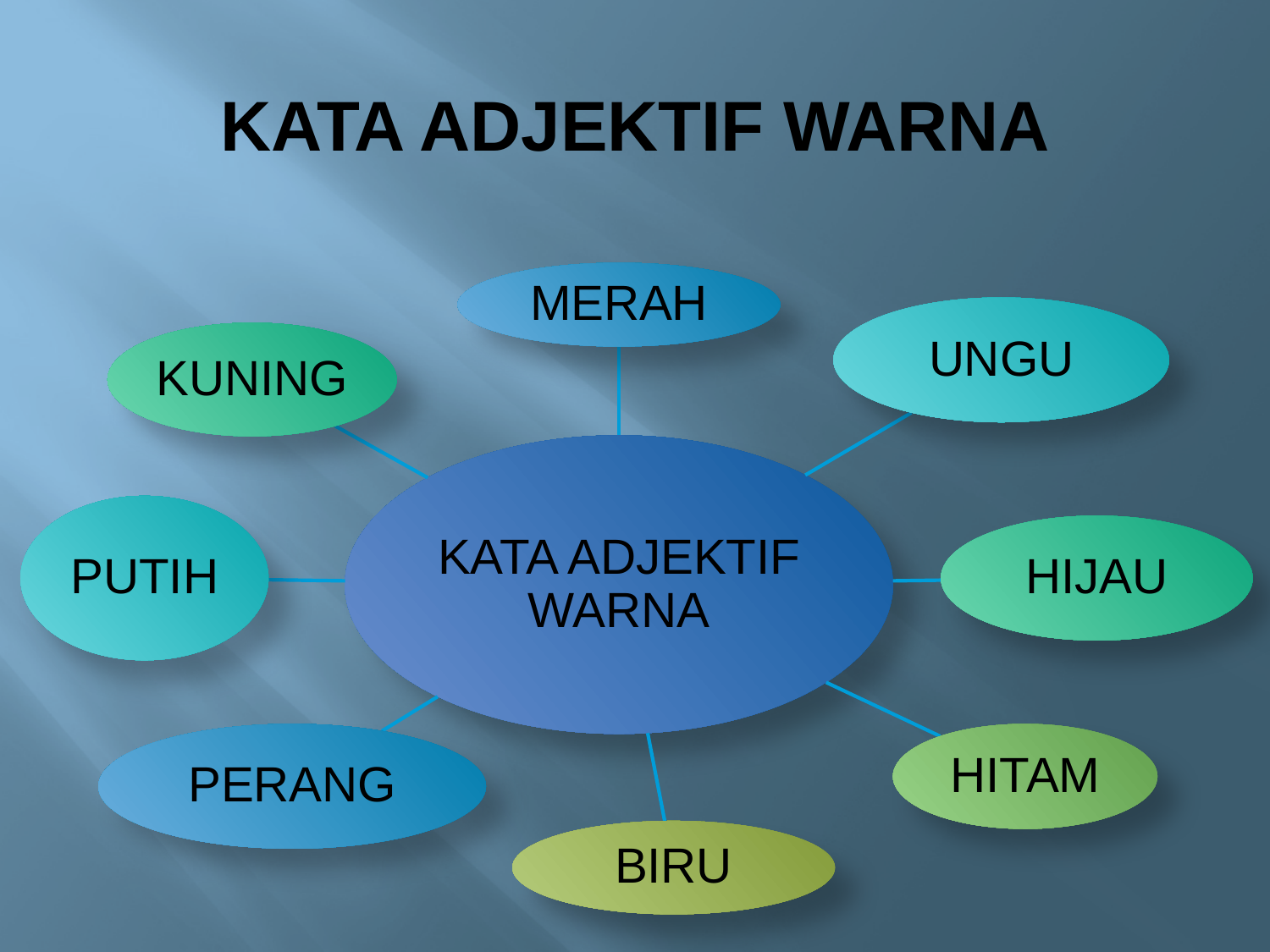

# KATA ADJEKTIF WARNA
KATA ADJEKTIF WARNA

MERAH

UNGU

HIJAU

HITAM

BIRU

PERANG

PUTIH

KUNING